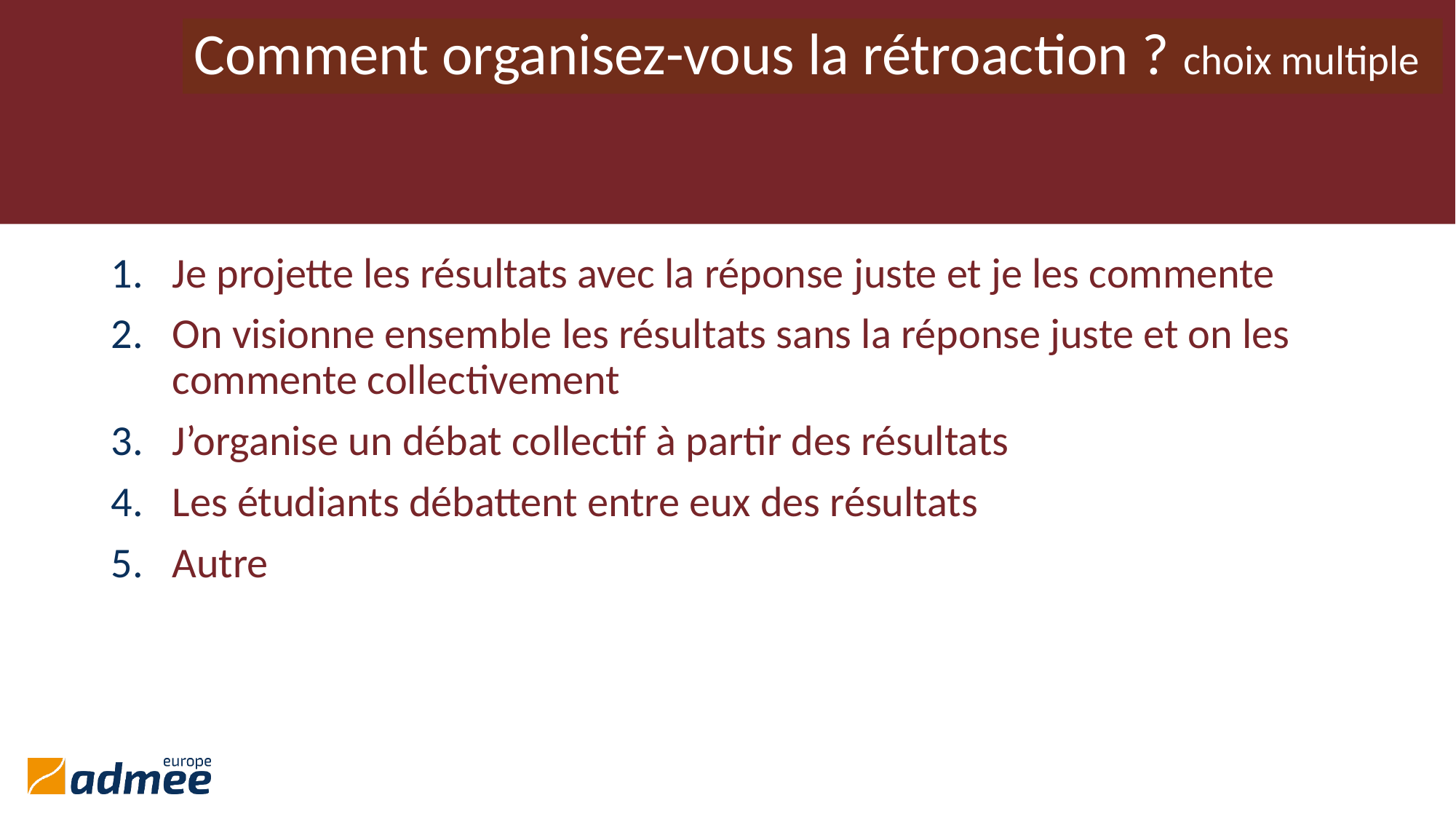

# Comment organisez-vous la rétroaction ? choix multiple
Je projette les résultats avec la réponse juste et je les commente
On visionne ensemble les résultats sans la réponse juste et on les commente collectivement
J’organise un débat collectif à partir des résultats
Les étudiants débattent entre eux des résultats
Autre